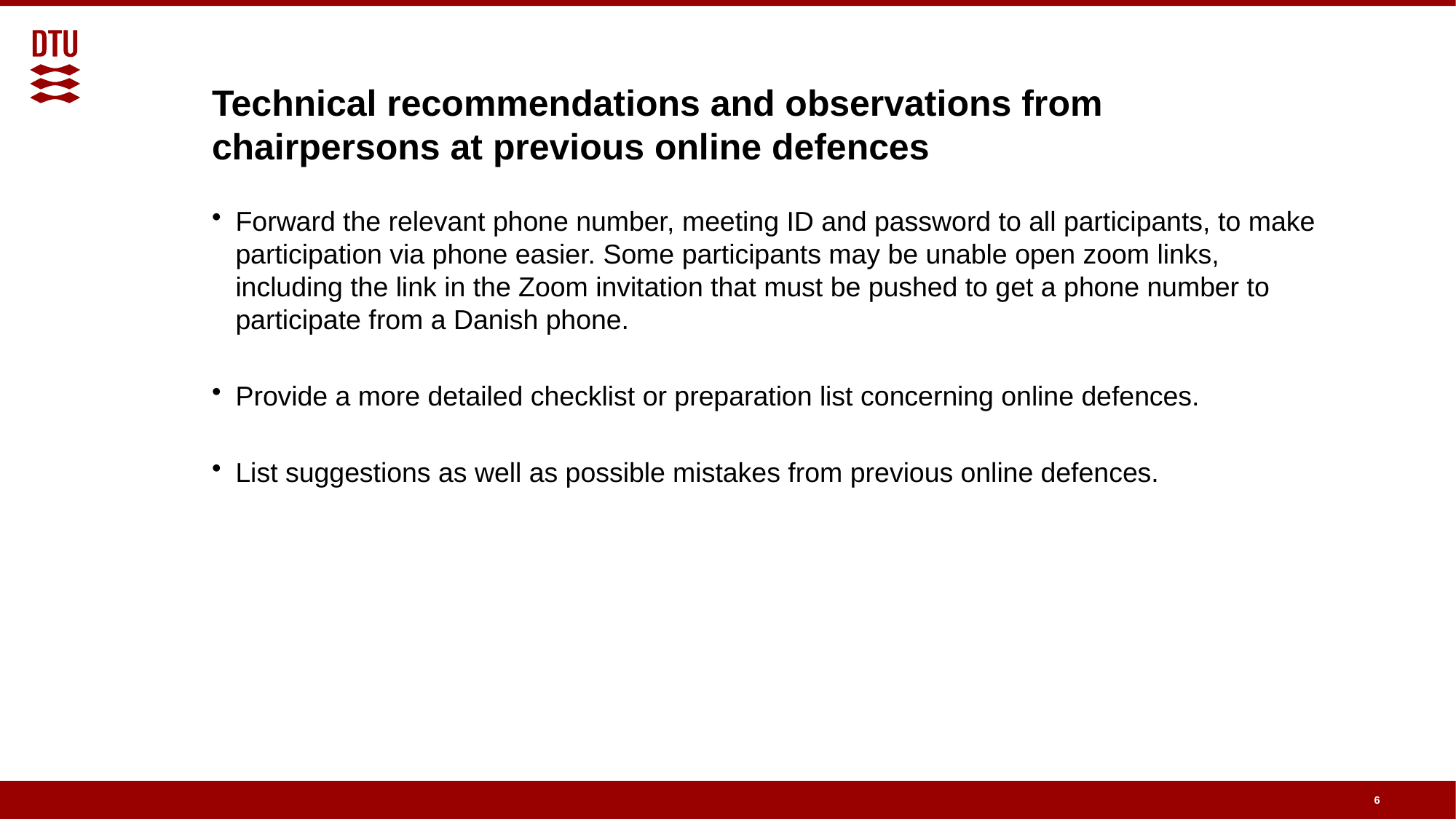

# Technical recommendations and observations from chairpersons at previous online defences
Forward the relevant phone number, meeting ID and password to all participants, to make participation via phone easier. Some participants may be unable open zoom links, including the link in the Zoom invitation that must be pushed to get a phone number to participate from a Danish phone.

Provide a more detailed checklist or preparation list concerning online defences.

List suggestions as well as possible mistakes from previous online defences.

6